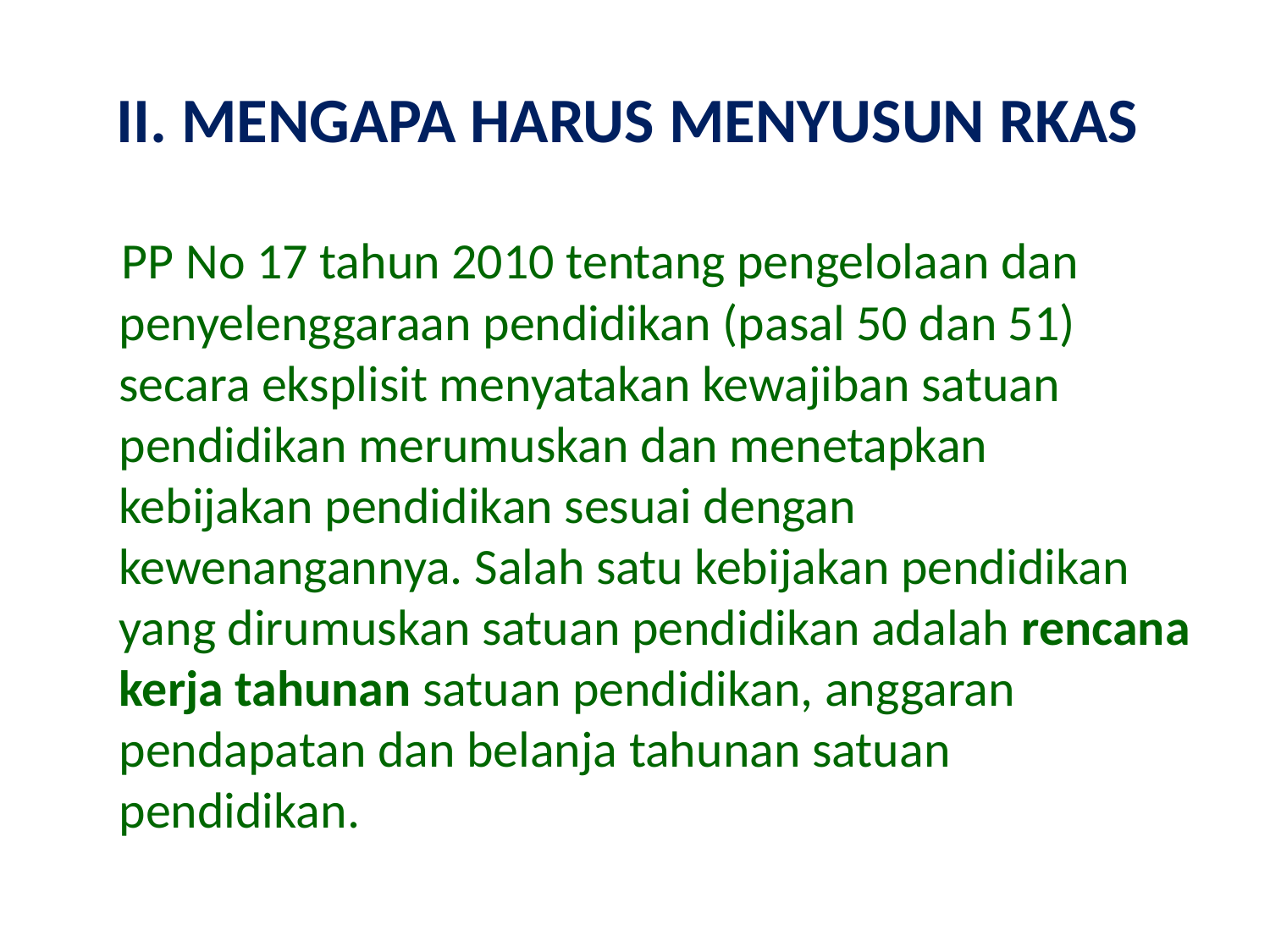

# II. MENGAPA HARUS MENYUSUN RKAS
    PP No 17 tahun 2010 tentang pengelolaan dan penyelenggaraan pendidikan (pasal 50 dan 51) secara eksplisit menyatakan kewajiban satuan pendidikan merumuskan dan menetapkan kebijakan pendidikan sesuai dengan kewenangannya. Salah satu kebijakan pendidikan yang dirumuskan satuan pendidikan adalah rencana kerja tahunan satuan pendidikan, anggaran pendapatan dan belanja tahunan satuan pendidikan.